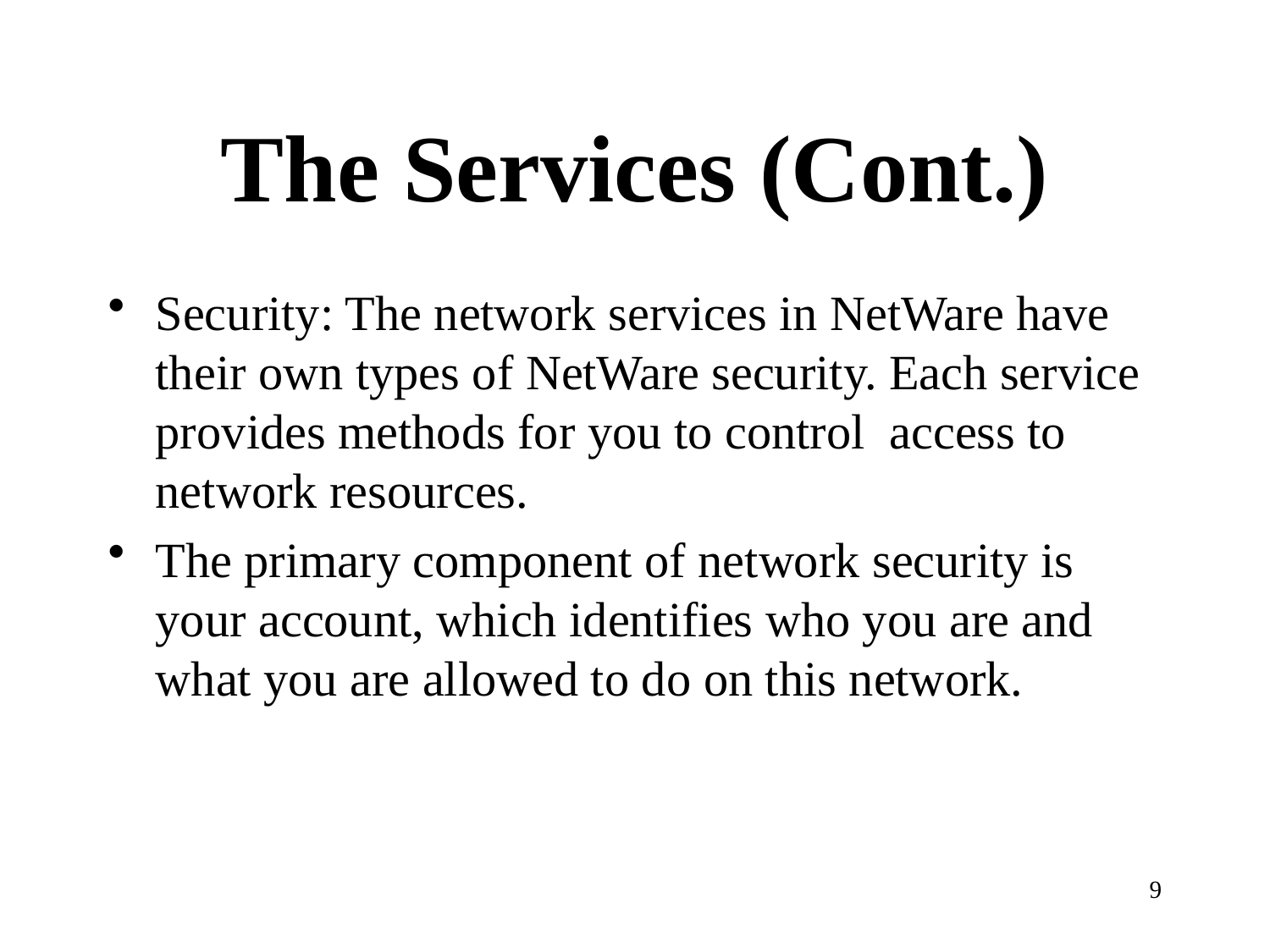

# The Services (Cont.)
Security: The network services in NetWare have their own types of NetWare security. Each service provides methods for you to control  access to network resources.
The primary component of network security is your account, which identifies who you are and what you are allowed to do on this network.
9